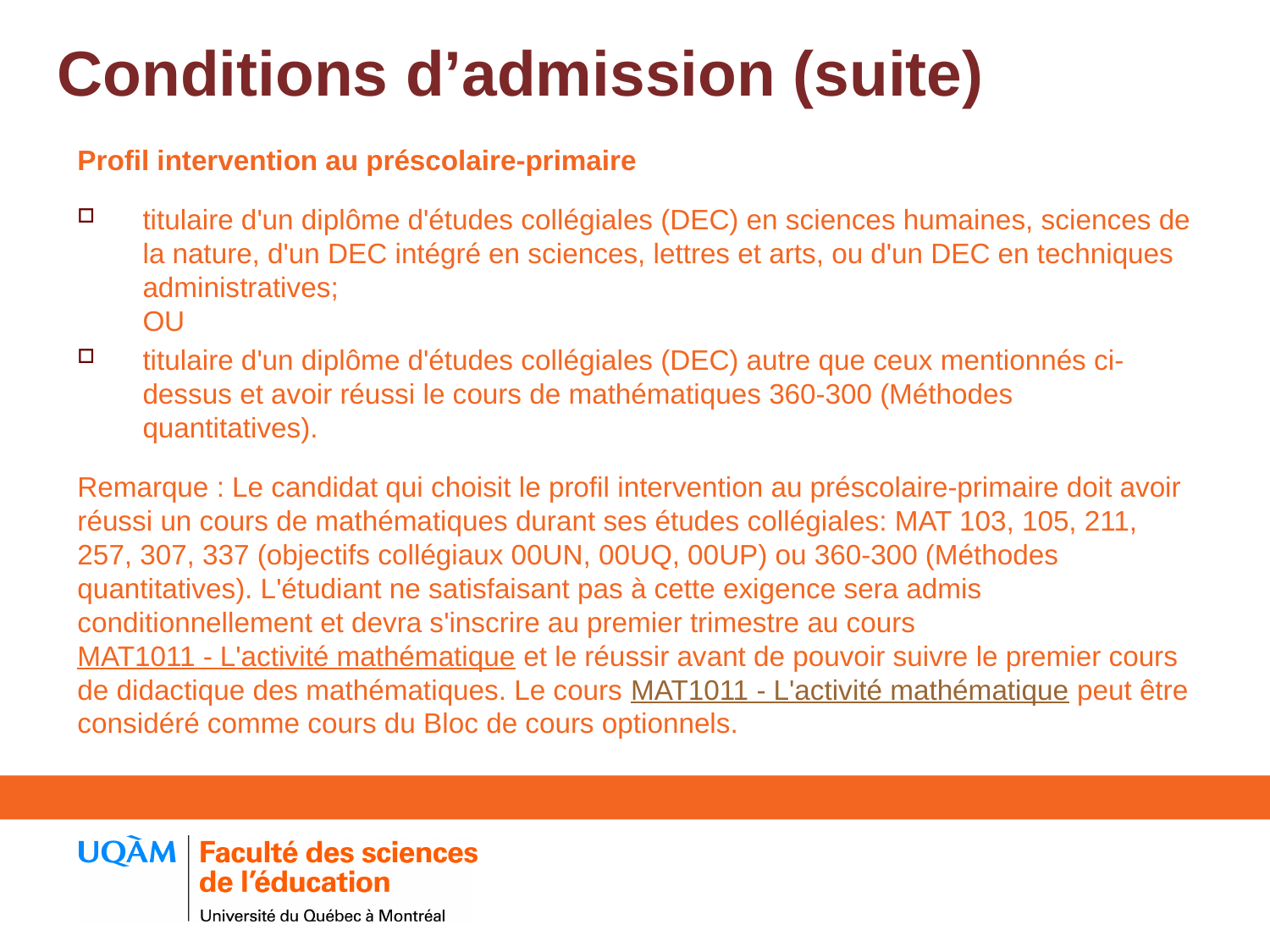

Conditions d’admission (suite)
Profil intervention au préscolaire-primaire

titulaire d'un diplôme d'études collégiales (DEC) en sciences humaines, sciences de la nature, d'un DEC intégré en sciences, lettres et arts, ou d'un DEC en techniques administratives;
OU
titulaire d'un diplôme d'études collégiales (DEC) autre que ceux mentionnés ci-dessus et avoir réussi le cours de mathématiques 360-300 (Méthodes quantitatives).

Remarque : Le candidat qui choisit le profil intervention au préscolaire-primaire doit avoir réussi un cours de mathématiques durant ses études collégiales: MAT 103, 105, 211, 257, 307, 337 (objectifs collégiaux 00UN, 00UQ, 00UP) ou 360-300 (Méthodes quantitatives). L'étudiant ne satisfaisant pas à cette exigence sera admis conditionnellement et devra s'inscrire au premier trimestre au cours MAT1011 - L'activité mathématique et le réussir avant de pouvoir suivre le premier cours de didactique des mathématiques. Le cours MAT1011 - L'activité mathématique peut être considéré comme cours du Bloc de cours optionnels.